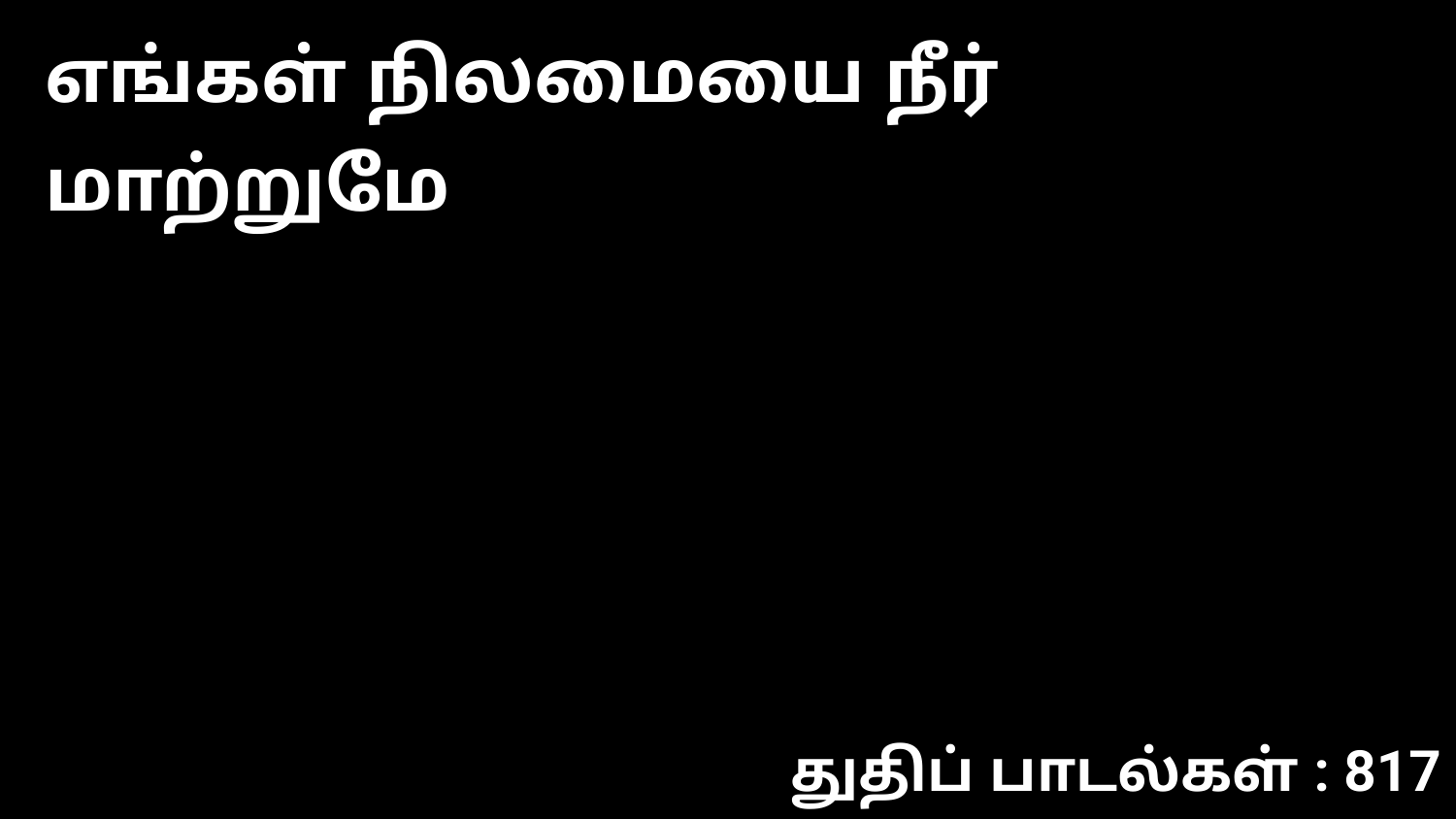

எங்கள் நிலமையை நீர் மாற்றுமே
துதிப் பாடல்கள் : 817